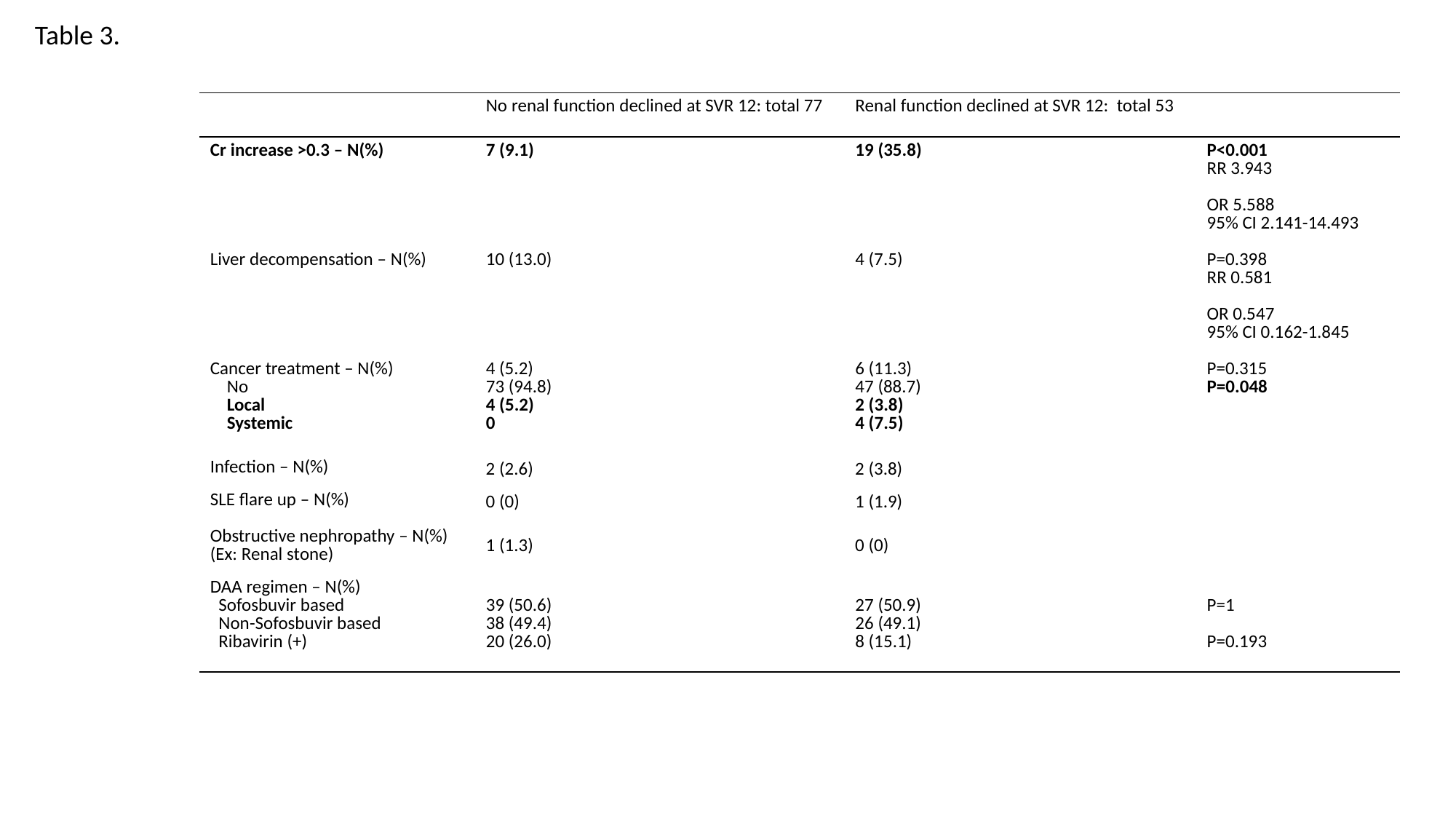

Table 3.
|  | No renal function declined at SVR 12: total 77 |  | Renal function declined at SVR 12: total 53 |  |  |
| --- | --- | --- | --- | --- | --- |
| Cr increase >0.3 – N(%) | 7 (9.1) |  | 19 (35.8) |  | P<0.001 RR 3.943 |
|  |  |  |  |  | OR 5.588 95% CI 2.141-14.493 |
| Liver decompensation – N(%) | 10 (13.0) |  | 4 (7.5) |  | P=0.398 RR 0.581 |
|  |  |  |  |  | OR 0.547 95% CI 0.162-1.845 |
| Cancer treatment – N(%) No Local Systemic | 4 (5.2) 73 (94.8) 4 (5.2) 0 |  | 6 (11.3) 47 (88.7) 2 (3.8) 4 (7.5) |  | P=0.315 P=0.048 |
| Infection – N(%) | 2 (2.6) |  | 2 (3.8) |  |  |
| SLE flare up – N(%) | 0 (0) |  | 1 (1.9) |  |  |
| Obstructive nephropathy – N(%) (Ex: Renal stone) | 1 (1.3) |  | 0 (0) |  |  |
| DAA regimen – N(%) Sofosbuvir based Non-Sofosbuvir based Ribavirin (+) | 39 (50.6) 38 (49.4) 20 (26.0) |  | 27 (50.9) 26 (49.1) 8 (15.1) |  | P=1 P=0.193 |